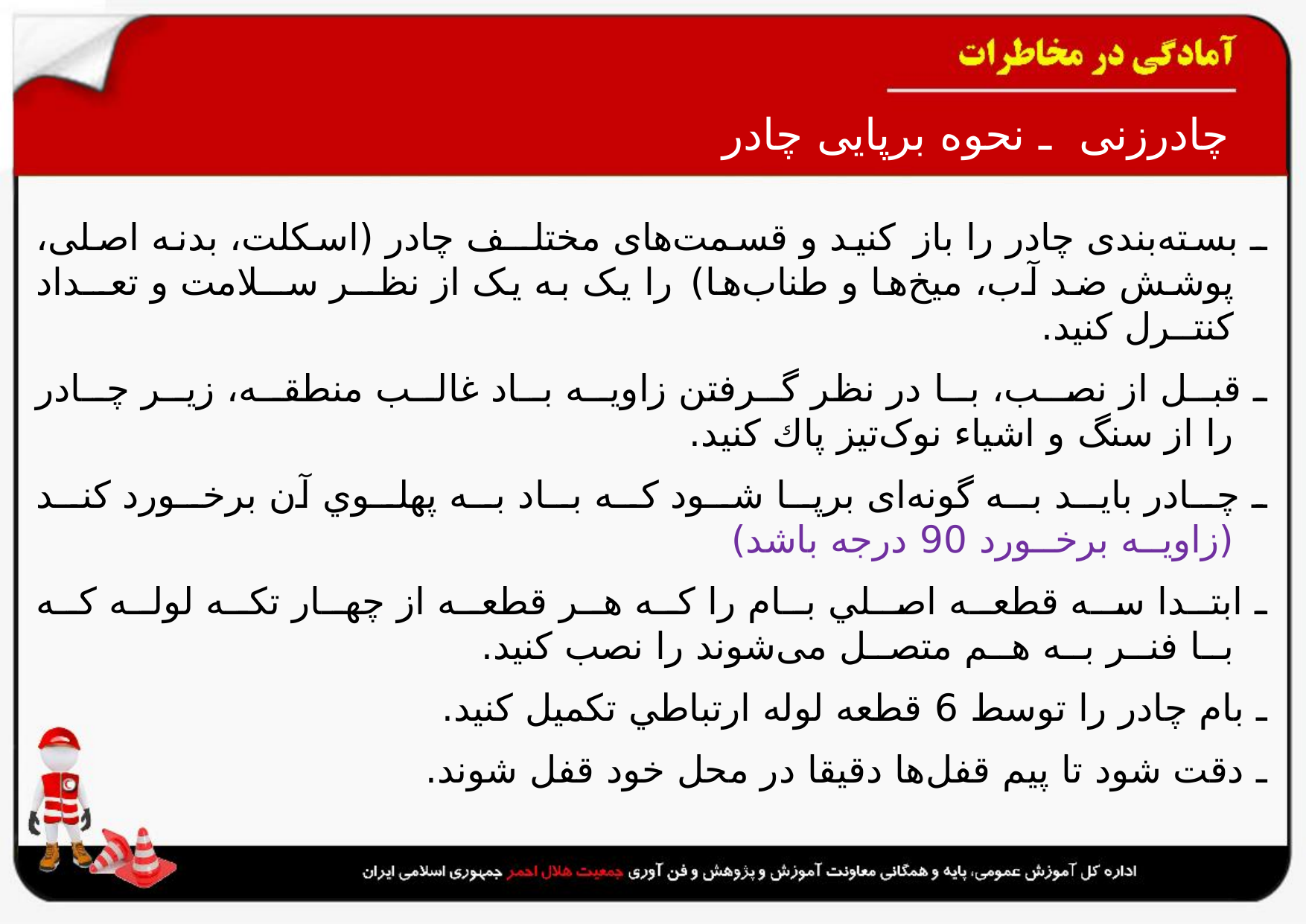

چادرزنی  ـ نحوه برپایی چادر
ـ بسته‌‌بندی چادر را باز کنید و قسمت‌های مختلــف چادر (اسکلت، بدنه اصلی، پوشش ضد آب، میخ‌ها و طناب‌ها) را یک ‌به ‌یک از نظــر ســلامت و تعــداد كنتــرل کنید.
ـ قبــل از نصــب، بــا در نظر گــرفتن زاويــه بــاد غالــب منطقــه، زيــر چــادر را از سنگ و اشیاء نوک‌تیز پاك کنید.
ـ چــادر بايــد بــه گونه‌ای برپــا شــود كــه بــاد بــه پهلــوي آن برخــورد كنــد (زاويــه برخــورد 90 درجه باشد)
ـ ابتــدا ســه قطعــه اصــلي بــام را كــه هــر قطعــه از چهــار تكــه لولــه كــه بــا فنــر بــه هــم متصــل می‌شوند را نصب کنید.
ـ بام چادر را توسط 6 قطعه لوله ارتباطي تكميل کنید.
ـ دقت شود تا پیم قفل‌ها دقیقا در محل خود قفل شوند.